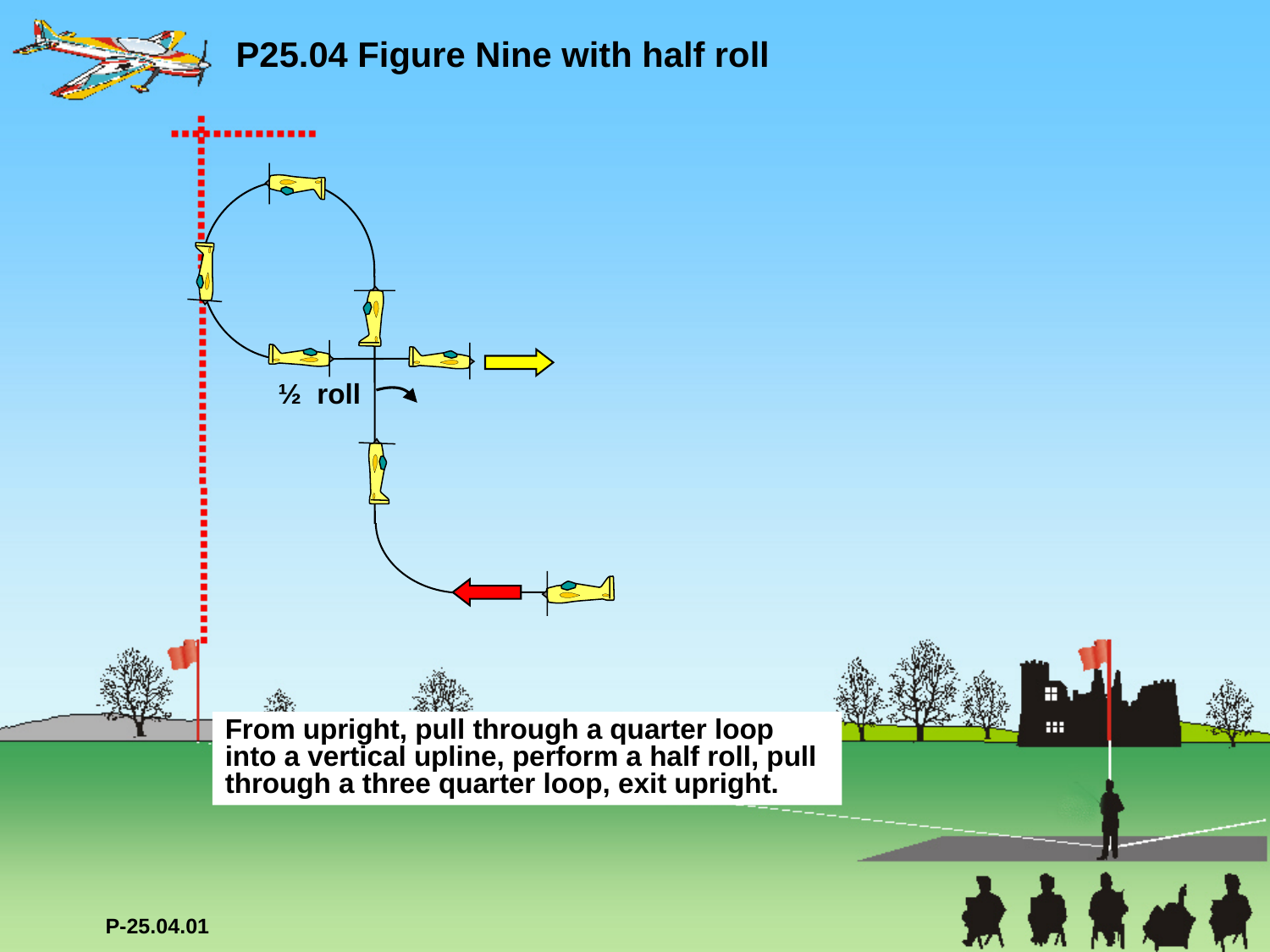

P25.04 Figure Nine with half roll

½  roll

From upright, pull through a quarter loop into a vertical upline, perform a half roll, pull through a three quarter loop, exit upright.
P-25.04.01